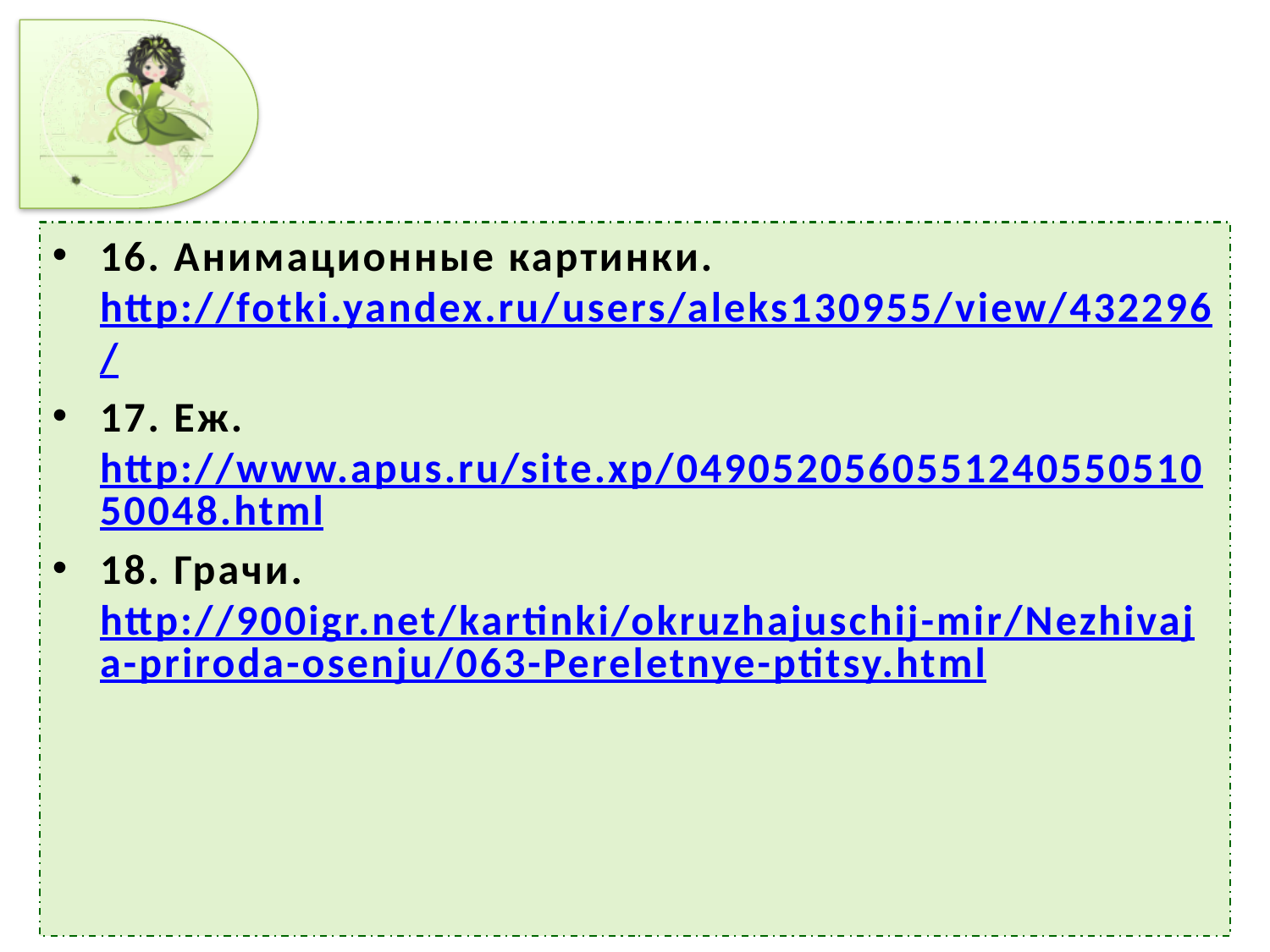

#
16. Анимационные картинки. http://fotki.yandex.ru/users/aleks130955/view/432296/
17. Еж.  http://www.apus.ru/site.xp/049052056055124055051050048.html
18. Грачи.  http://900igr.net/kartinki/okruzhajuschij-mir/Nezhivaja-priroda-osenju/063-Pereletnye-ptitsy.html